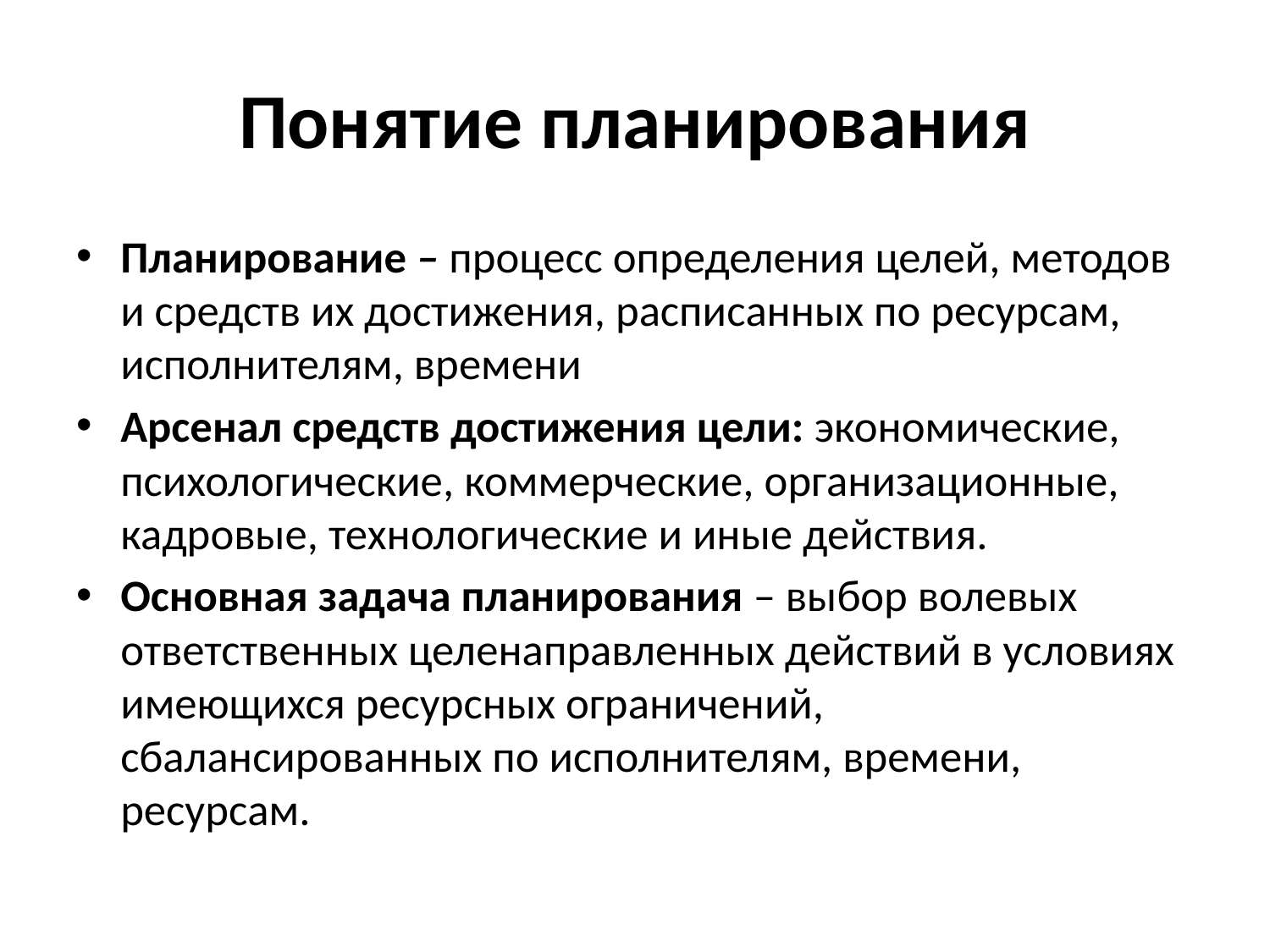

# Понятие планирования
Планирование – процесс определения целей, методов и средств их достижения, расписанных по ресурсам, исполнителям, времени
Арсенал средств достижения цели: экономические, психологические, коммерческие, организационные, кадровые, технологические и иные действия.
Основная задача планирования – выбор волевых ответственных целенаправленных действий в условиях имеющихся ресурсных ограничений, сбалансированных по исполнителям, времени, ресурсам.